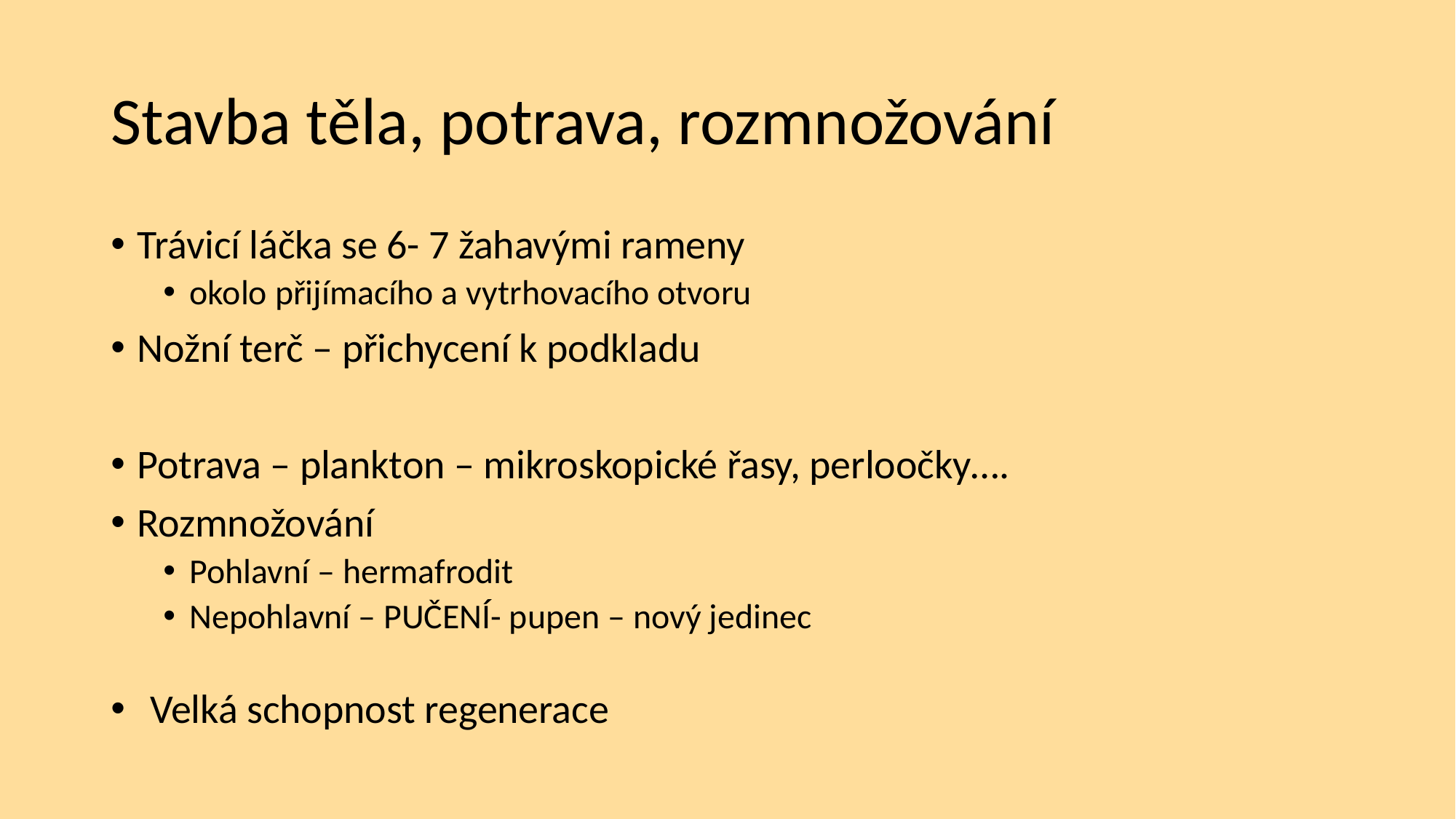

# Stavba těla, potrava, rozmnožování
Trávicí láčka se 6- 7 žahavými rameny
okolo přijímacího a vytrhovacího otvoru
Nožní terč – přichycení k podkladu

Potrava – plankton – mikroskopické řasy, perloočky….
Rozmnožování
Pohlavní – hermafrodit
Nepohlavní – PUČENÍ- pupen – nový jedinec

Velká schopnost regenerace